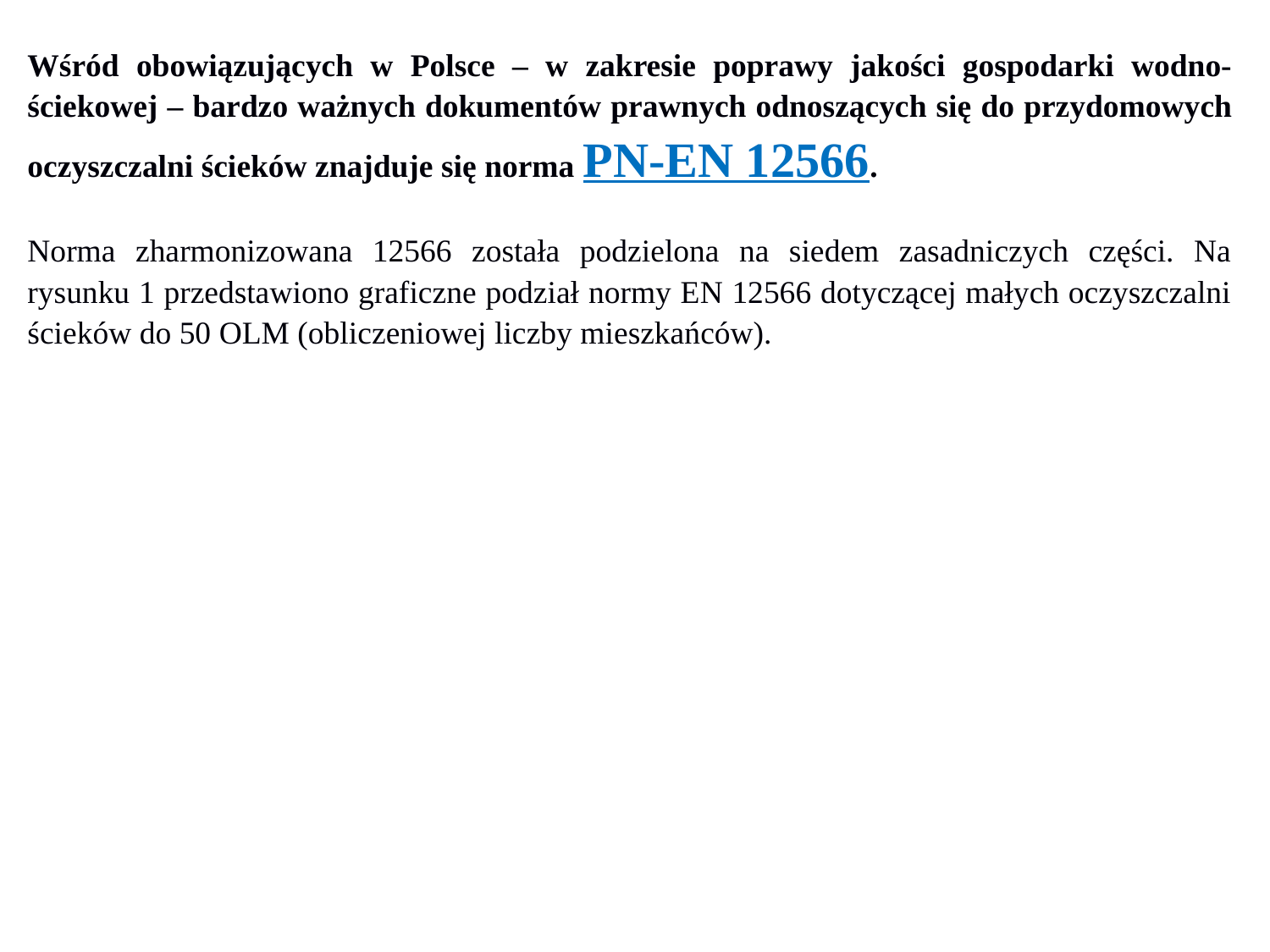

Wśród obowiązujących w Polsce – w zakresie poprawy jakości gospodarki wodno-ściekowej – bardzo ważnych dokumentów prawnych odnoszących się do przydomowych oczyszczalni ścieków znajduje się norma PN-EN 12566.

Norma zharmonizowana 12566 została podzielona na siedem zasadniczych części. Na rysunku 1 przedstawiono graficzne podział normy EN 12566 dotyczącej małych oczyszczalni ścieków do 50 OLM (obliczeniowej liczby mieszkańców).